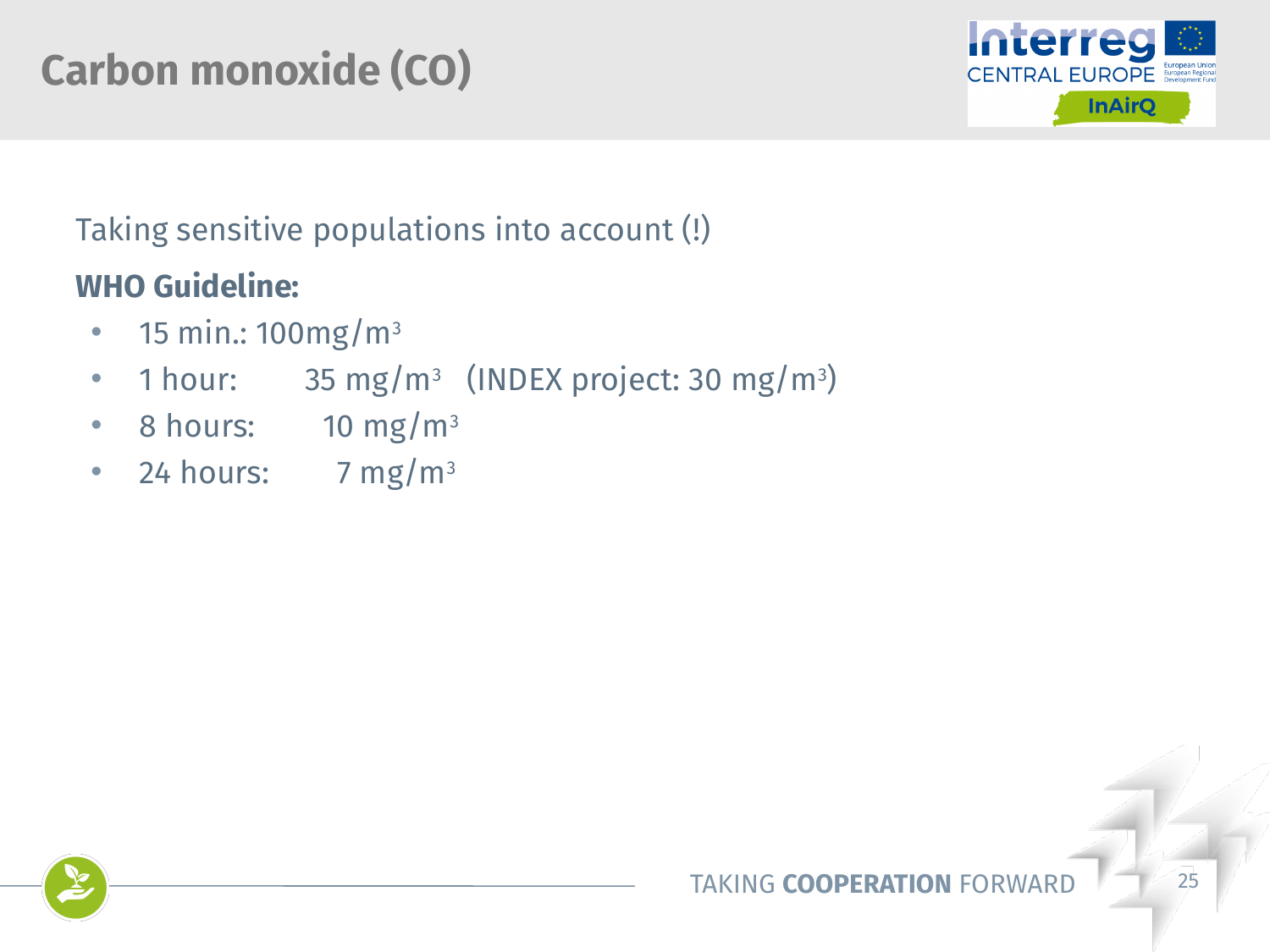

Carbon monoxide (CO)
Taking sensitive populations into account (!)
WHO Guideline:
15 min.: 100mg/m3
1 hour:        35 mg/m3   (INDEX project: 30 mg/m3)
8 hours:        10 mg/m3
24 hours:        7 mg/m3